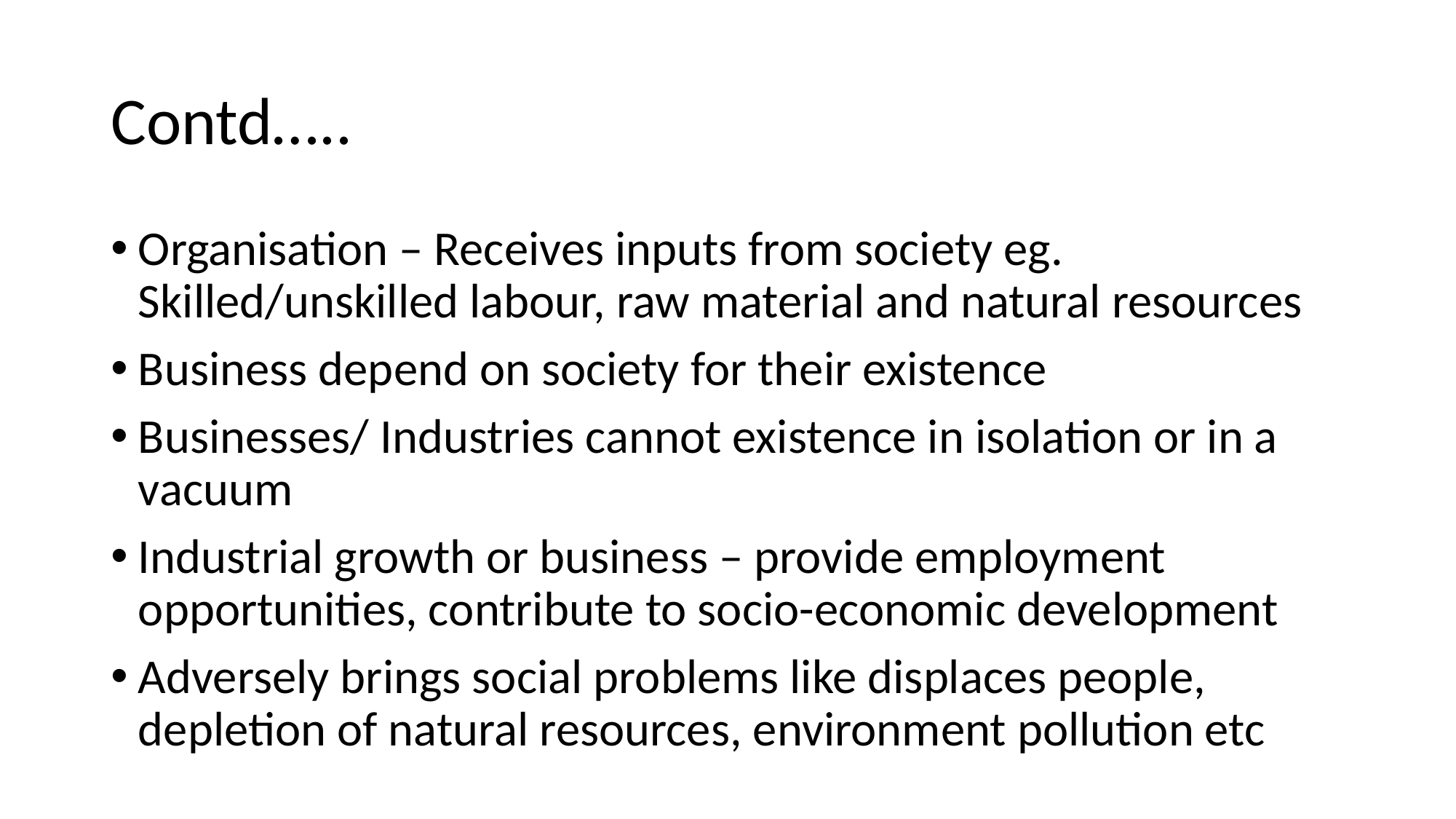

# Contd…..
Organisation – Receives inputs from society eg. Skilled/unskilled labour, raw material and natural resources
Business depend on society for their existence
Businesses/ Industries cannot existence in isolation or in a vacuum
Industrial growth or business – provide employment opportunities, contribute to socio-economic development
Adversely brings social problems like displaces people, depletion of natural resources, environment pollution etc